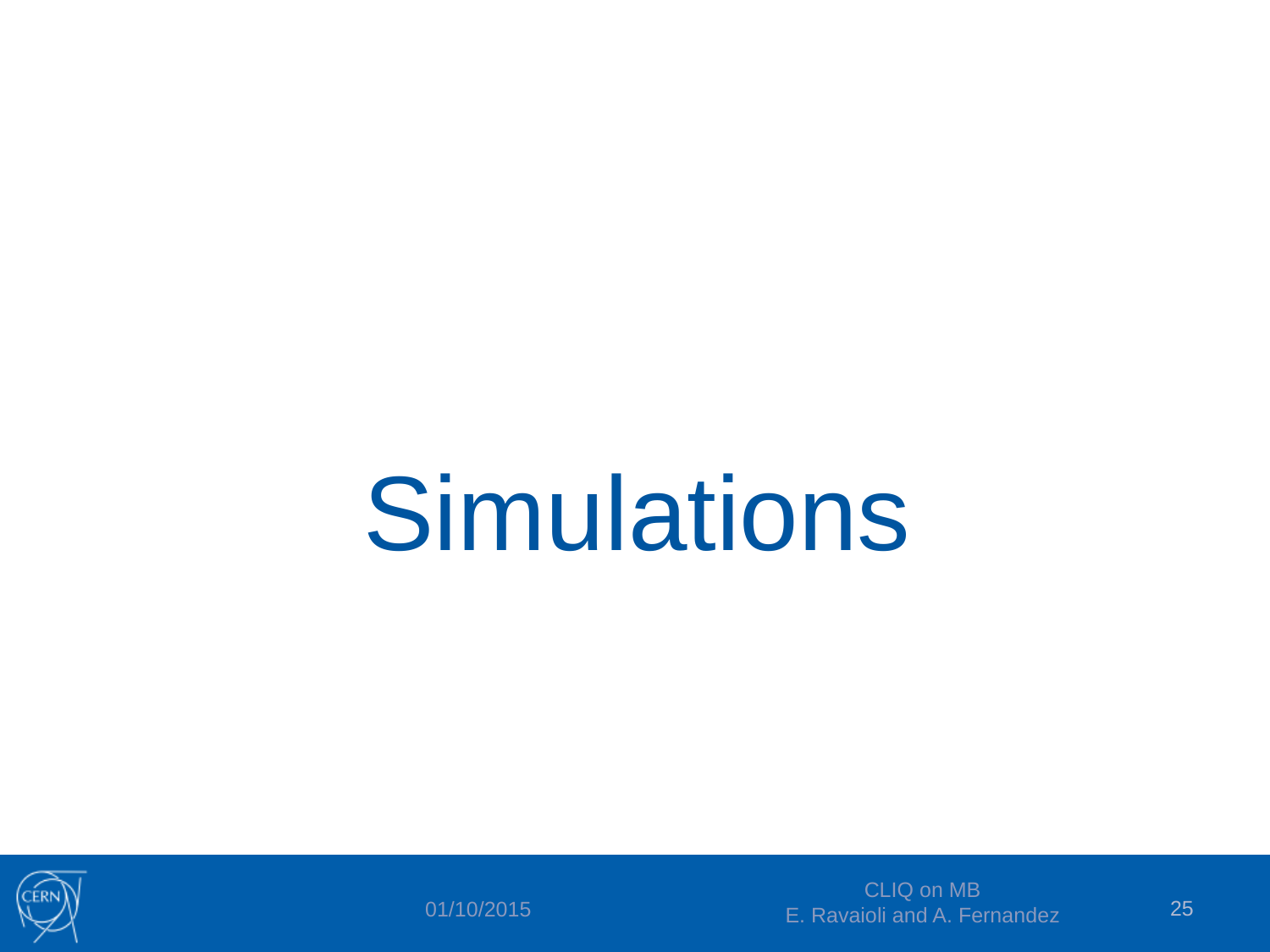

#
Simulations
CLIQ on MB
E. Ravaioli and A. Fernandez
25
01/10/2015